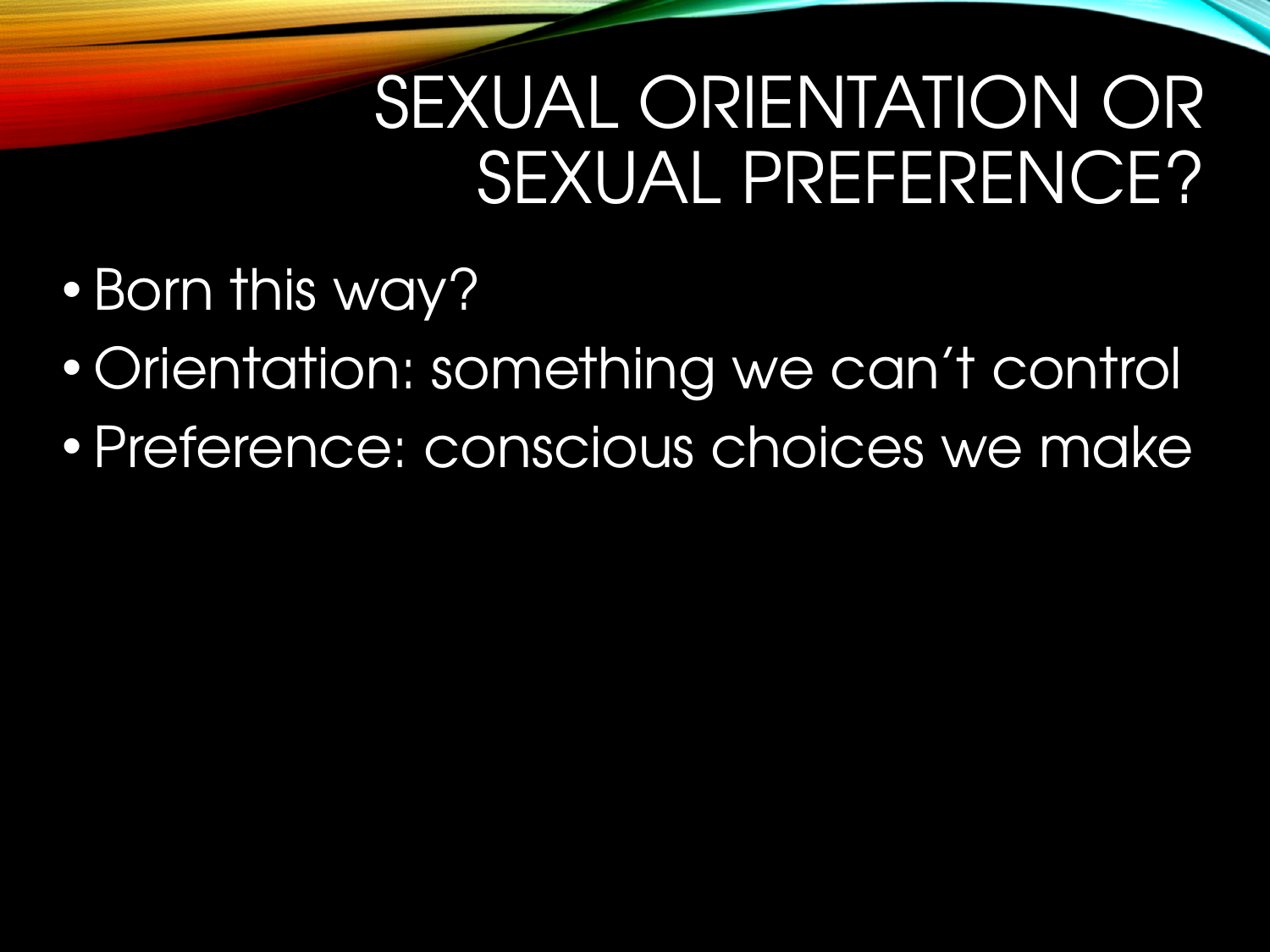

# Sexual Orientation or Sexual Preference?
Born this way?
Orientation: something we can’t control
Preference: conscious choices we make